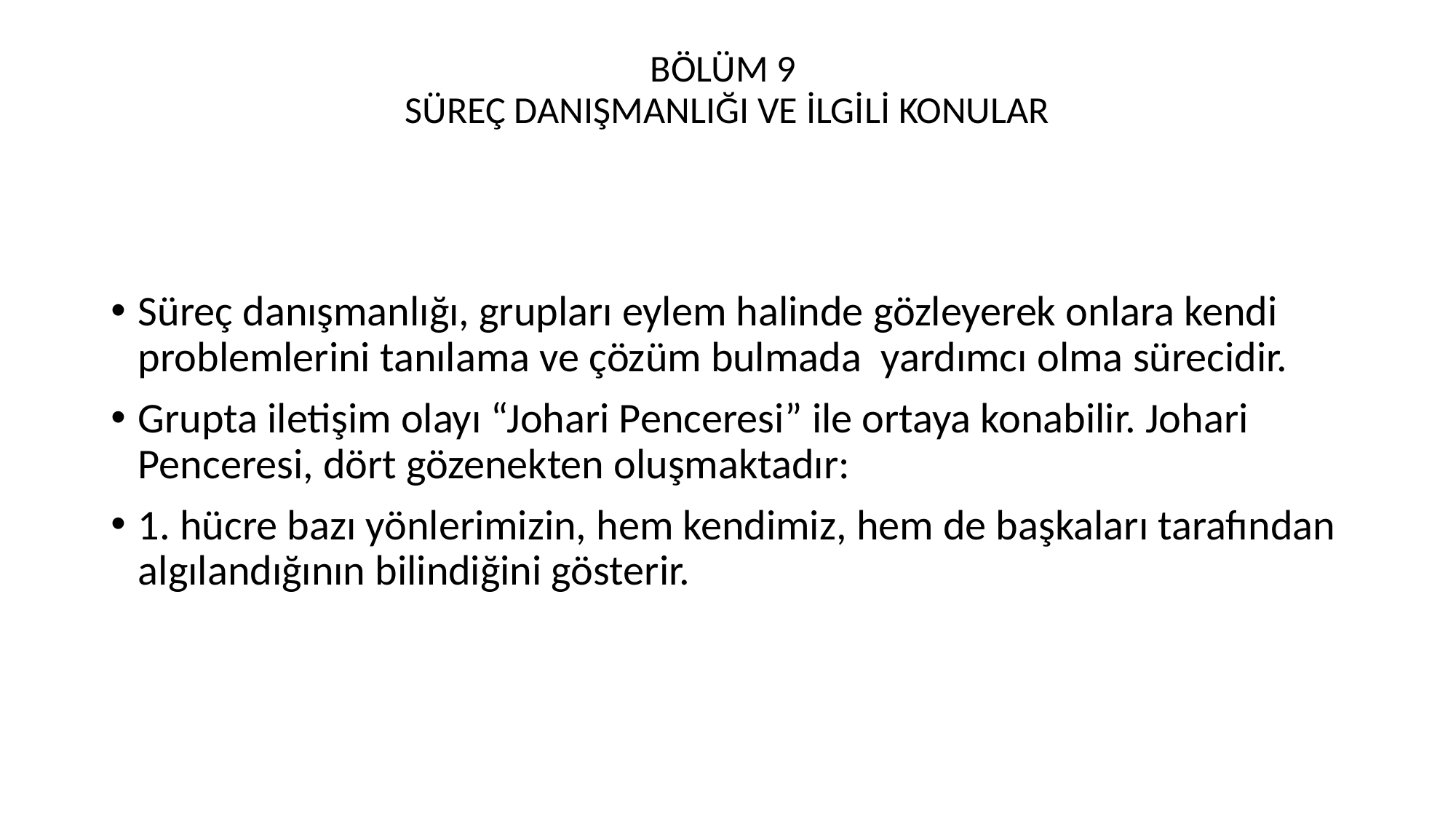

# BÖLÜM 9 SÜREÇ DANIŞMANLIĞI VE İLGİLİ KONULAR

Süreç danışmanlığı, grupları eylem halinde gözleyerek onlara kendi problemlerini tanılama ve çözüm bulmada  yardımcı olma sürecidir.
Grupta iletişim olayı “Johari Penceresi” ile ortaya konabilir. Johari Penceresi, dört gözenekten oluşmaktadır:
1. hücre bazı yönlerimizin, hem kendimiz, hem de başkaları tarafından algılandığının bilindiğini gösterir.